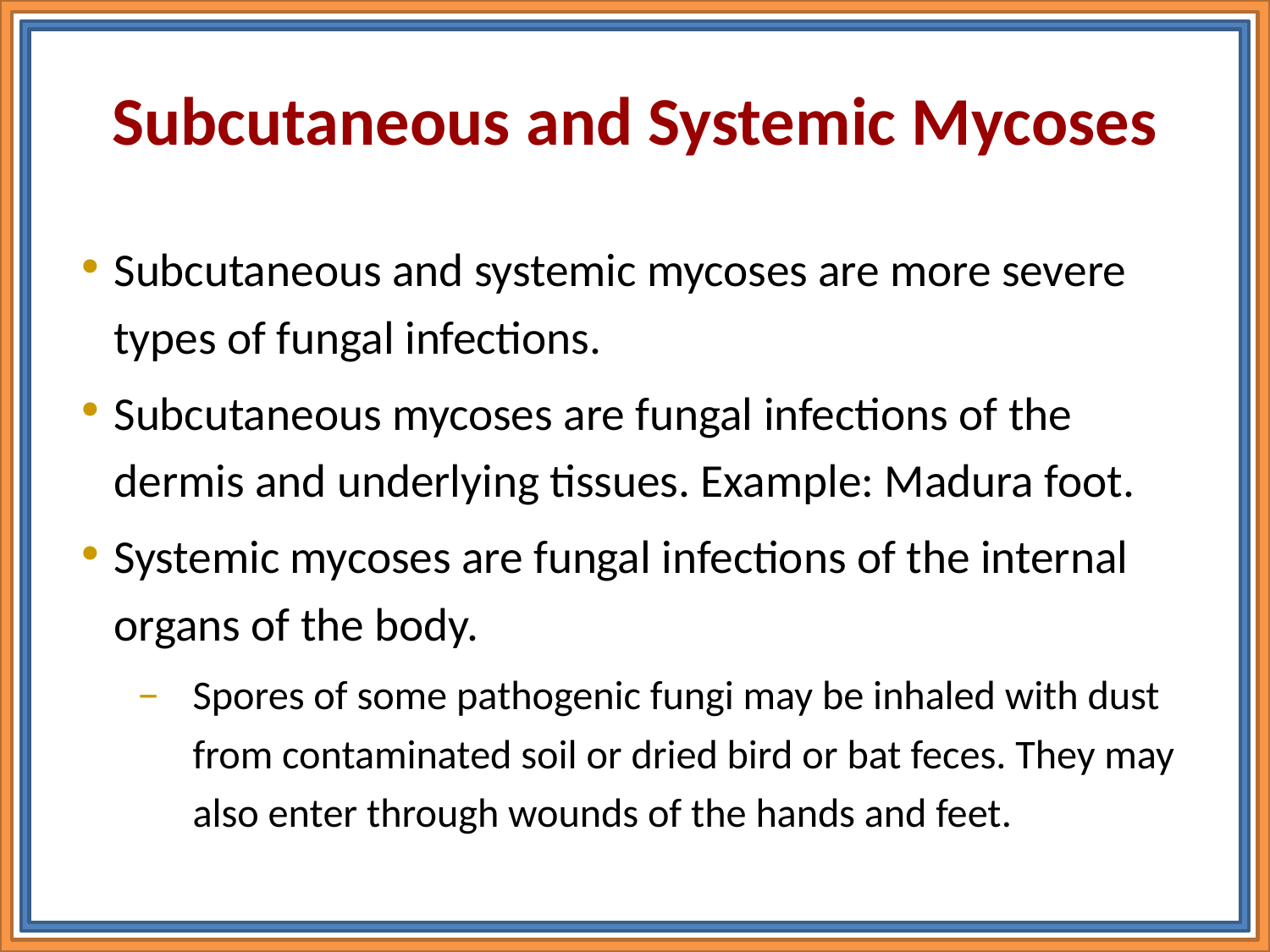

# Subcutaneous and Systemic Mycoses
Subcutaneous and systemic mycoses are more severe types of fungal infections.
Subcutaneous mycoses are fungal infections of the dermis and underlying tissues. Example: Madura foot.
Systemic mycoses are fungal infections of the internal organs of the body.
Spores of some pathogenic fungi may be inhaled with dust from contaminated soil or dried bird or bat feces. They may also enter through wounds of the hands and feet.